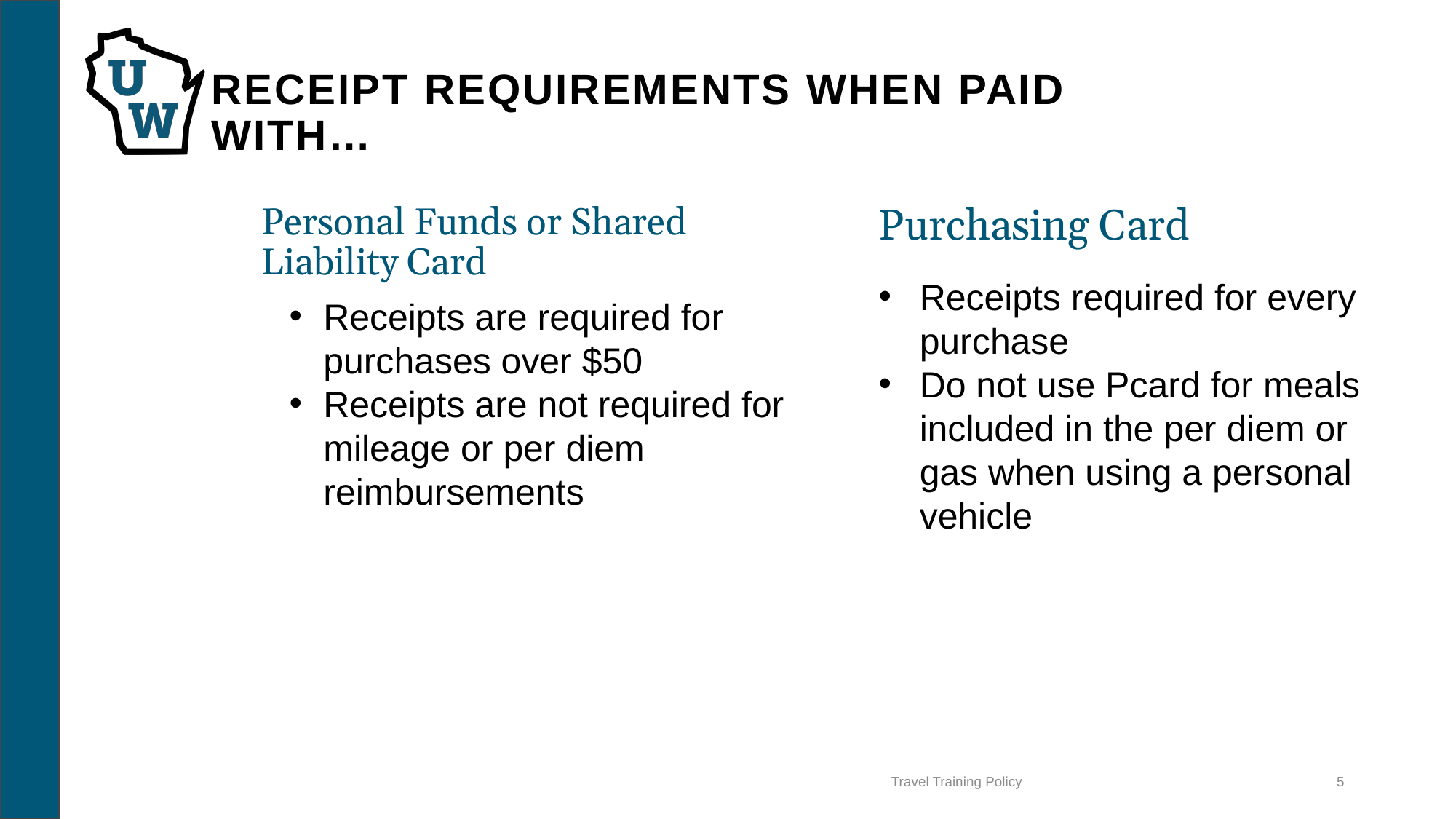

# Receipt requirements when paid with…
Personal Funds or Shared Liability Card
Purchasing Card
Receipts required for every purchase
Do not use Pcard for meals included in the per diem or gas when using a personal vehicle
Receipts are required for purchases over $50
Receipts are not required for mileage or per diem reimbursements
Travel Training Policy
5